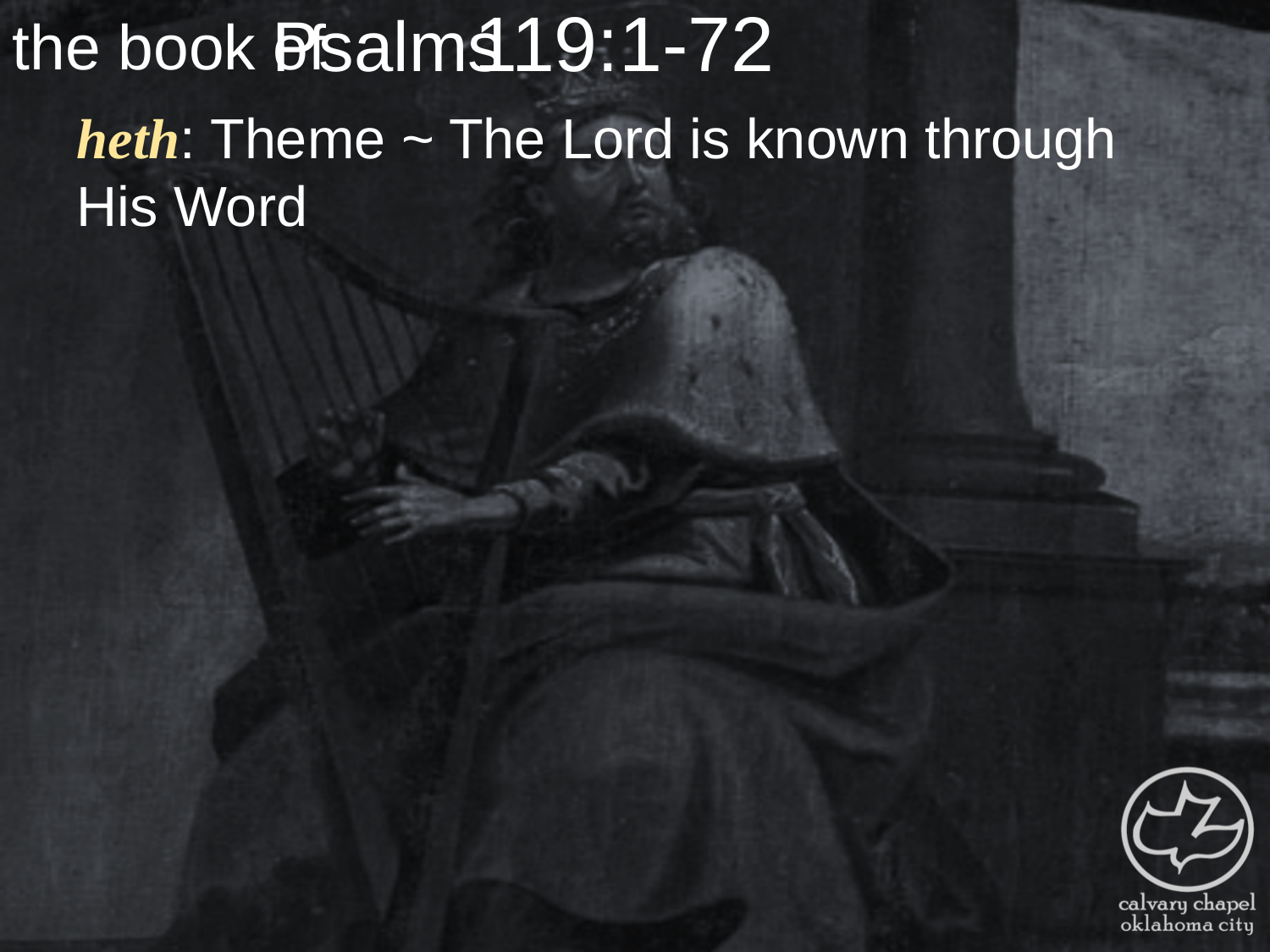

the book of
119:1-72
Psalms
heth: Theme ~ The Lord is known through His Word